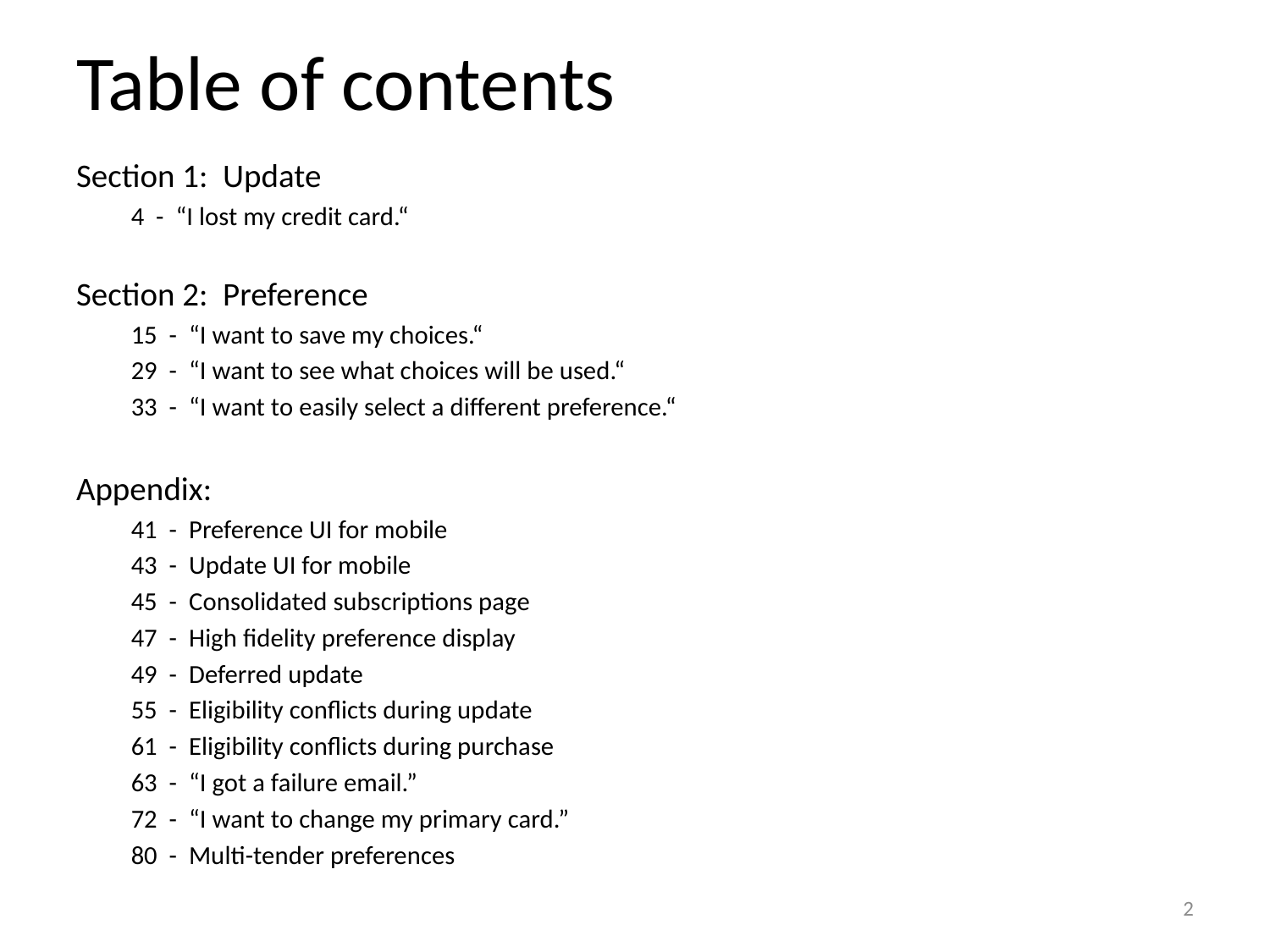

# Table of contents
Section 1:  Update
4  -  “I lost my credit card.“

Section 2:  Preference
15  -  “I want to save my choices.“
29  -  “I want to see what choices will be used.“
33  -  “I want to easily select a different preference.“

Appendix:
41  -  Preference UI for mobile
43  -  Update UI for mobile
45  -  Consolidated subscriptions page
47  -  High fidelity preference display
49  -  Deferred update
55  -  Eligibility conflicts during update
61  -  Eligibility conflicts during purchase
63  -  “I got a failure email.”
72  -  “I want to change my primary card.”
80  -  Multi-tender preferences

2